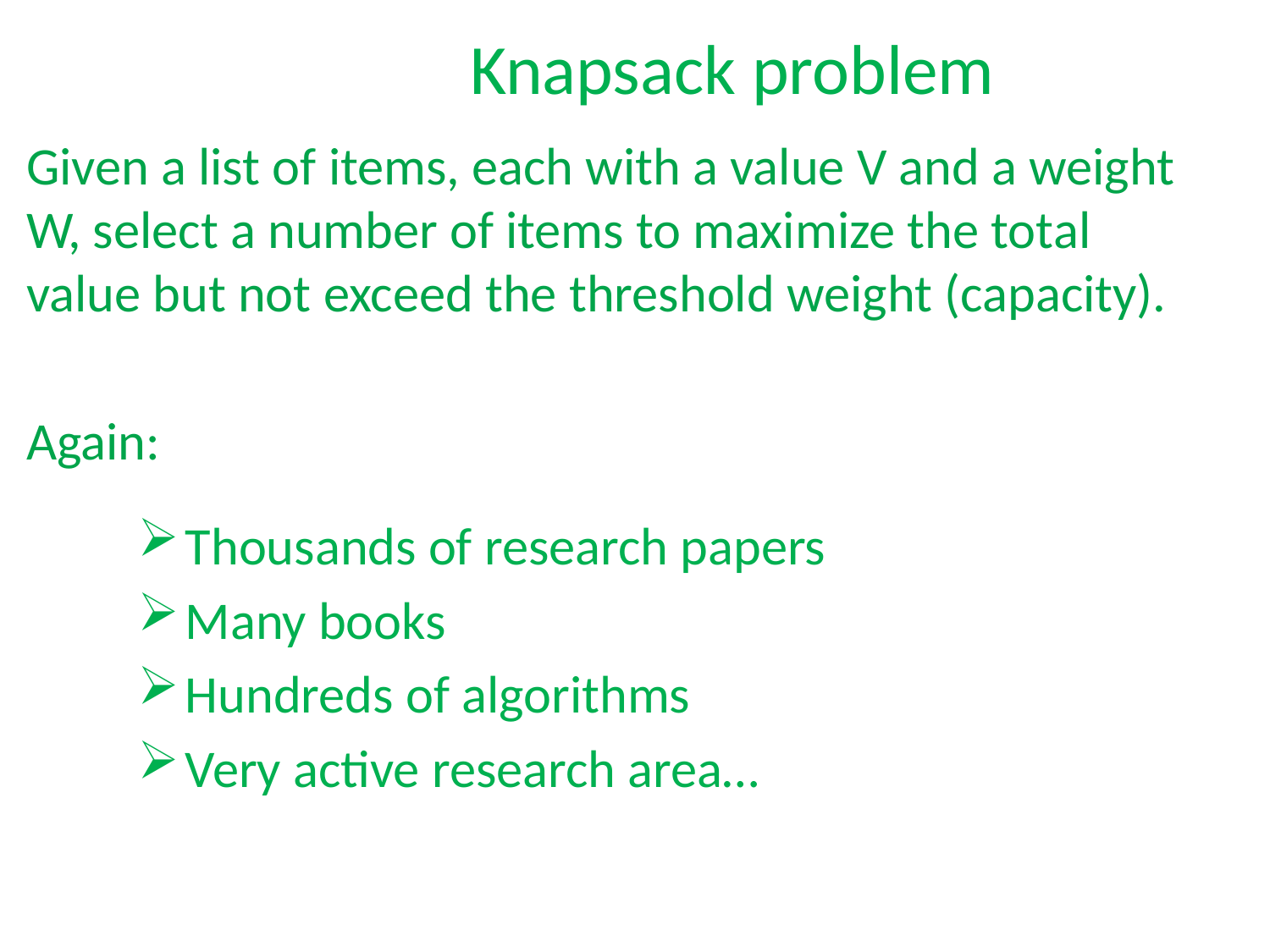

Knapsack problem
Given a list of items, each with a value V and a weight W, select a number of items to maximize the total value but not exceed the threshold weight (capacity).

Again:
Thousands of research papers
Many books
Hundreds of algorithms
Very active research area…